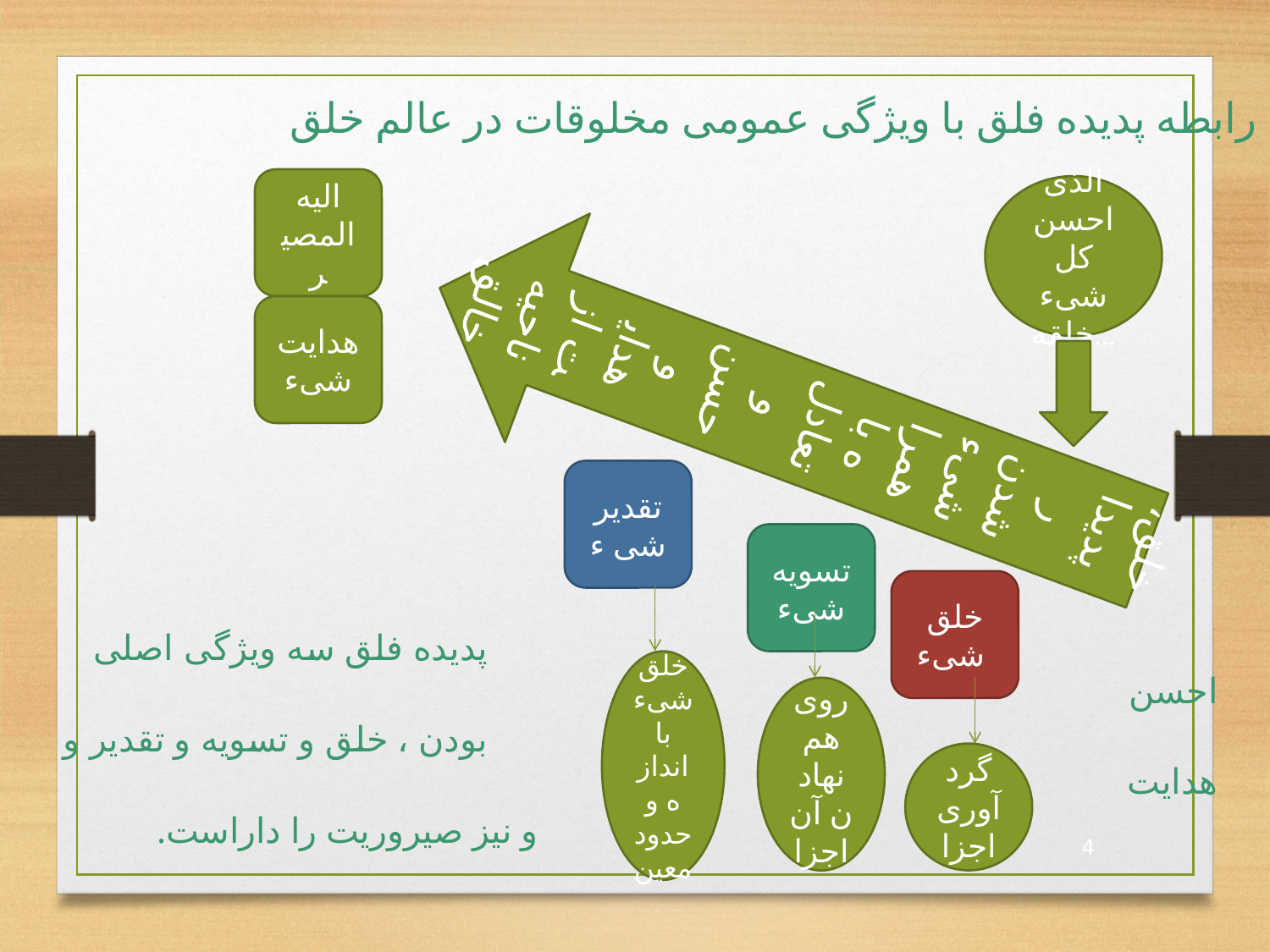

رابطه پدیده فلق با ویژگی عمومی مخلوقات در عالم خلق

                                                                  پدیده فلق سه ویژگی اصلی    احسن
                                                                               بودن ، خلق و تسویه و تقدیر و هدایت
                                                                               و نیز صیروریت را داراست.

خلق، پدیدار شدن شیء همراه با تعادل و حسن و هدایت از ناحیه خالق
الیه المصیر
الذی احسن کل شیء خلقه...
هدایت شیء

تقدیر شی ء
تسویه شیء
خلق شیء
خلق شیء با اندازه و حدود معین
روی هم نهادن آن اجزا
گرد آوری اجزا
4